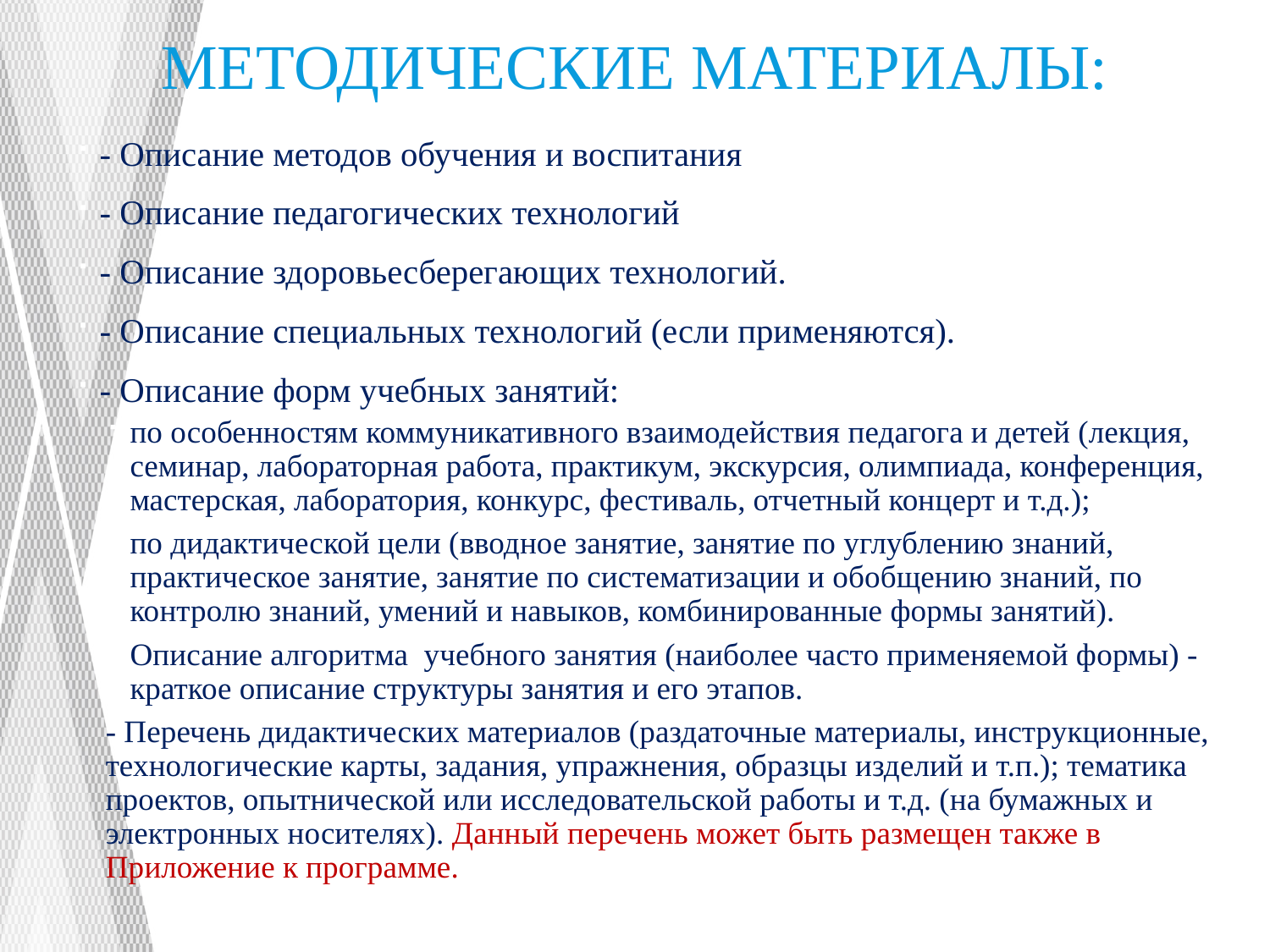

# МЕТОДИЧЕСКИЕ материалы:
- Описание методов обучения и воспитания
- Описание педагогических технологий
- Описание здоровьесберегающих технологий.
- Описание специальных технологий (если применяются).
- Описание форм учебных занятий:
по особенностям коммуникативного взаимодействия педагога и детей (лекция, семинар, лабораторная работа, практикум, экскурсия, олимпиада, конференция, мастерская, лаборатория, конкурс, фестиваль, отчетный концерт и т.д.);
по дидактической цели (вводное занятие, занятие по углублению знаний, практическое занятие, занятие по систематизации и обобщению знаний, по контролю знаний, умений и навыков, комбинированные формы занятий).
Описание алгоритма  учебного занятия (наиболее часто применяемой формы) - краткое описание структуры занятия и его этапов.
- Перечень дидактических материалов (раздаточные материалы, инструкционные, технологические карты, задания, упражнения, образцы изделий и т.п.); тематика проектов, опытнической или исследовательской работы и т.д. (на бумажных и электронных носителях). Данный перечень может быть размещен также в Приложение к программе.